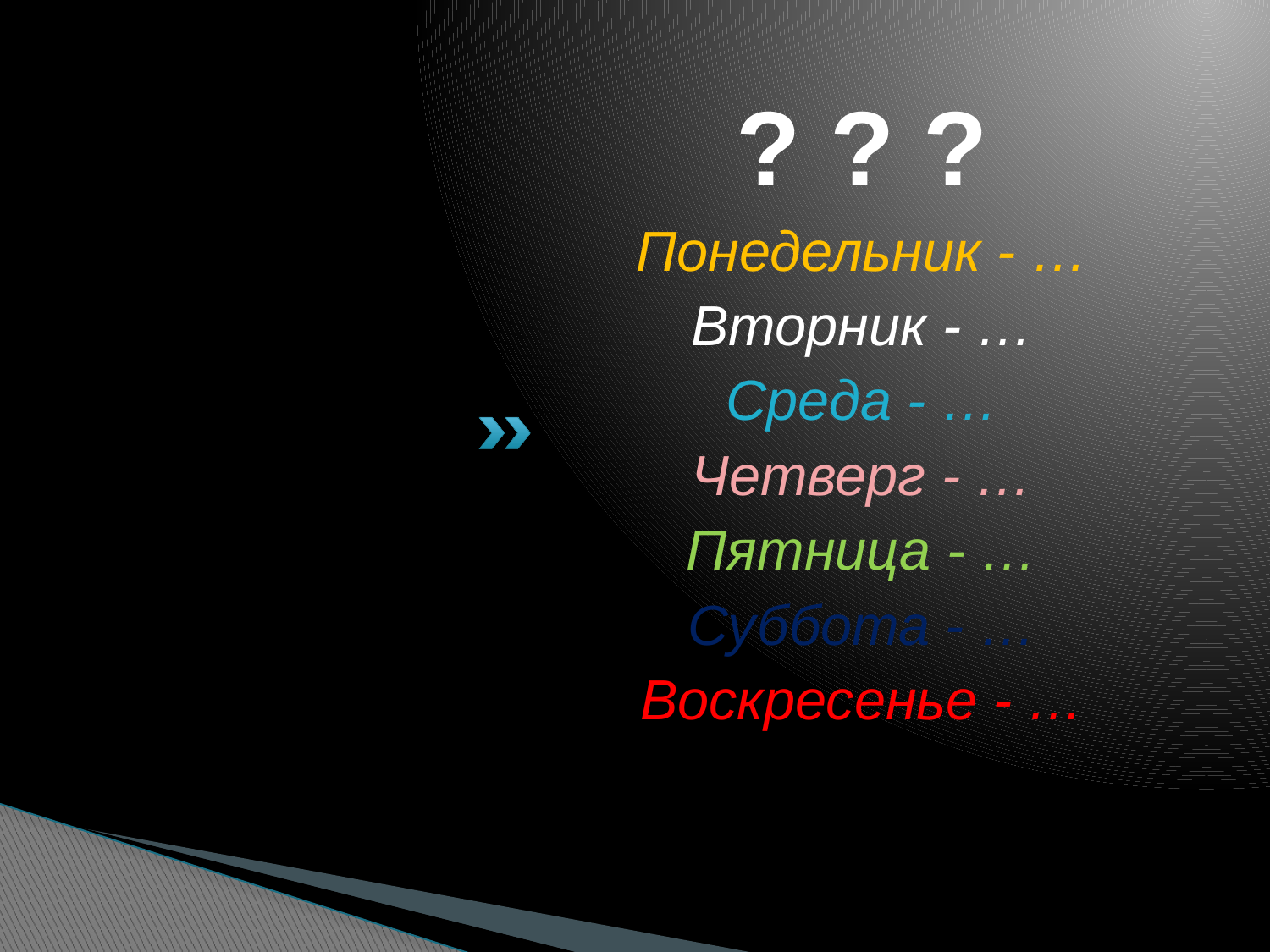

? ? ?
Понедельник - …
Вторник - …
Среда - …
Четверг - …
Пятница - …
Суббота - …
Воскресенье - …